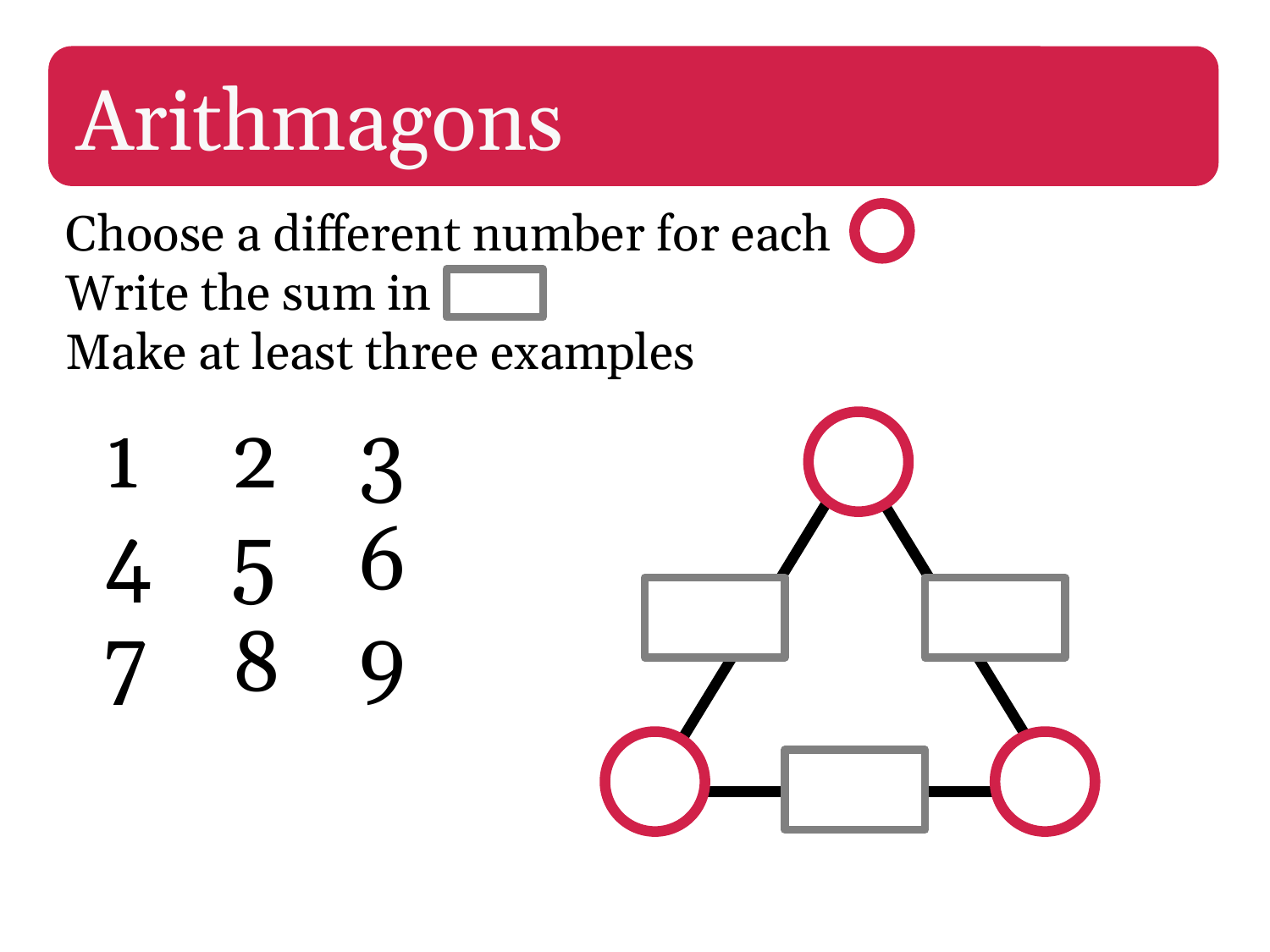

Arithmagons
Choose a different number for each
Write the sum in
Make at least three examples

2	3
5	6
7	8	9